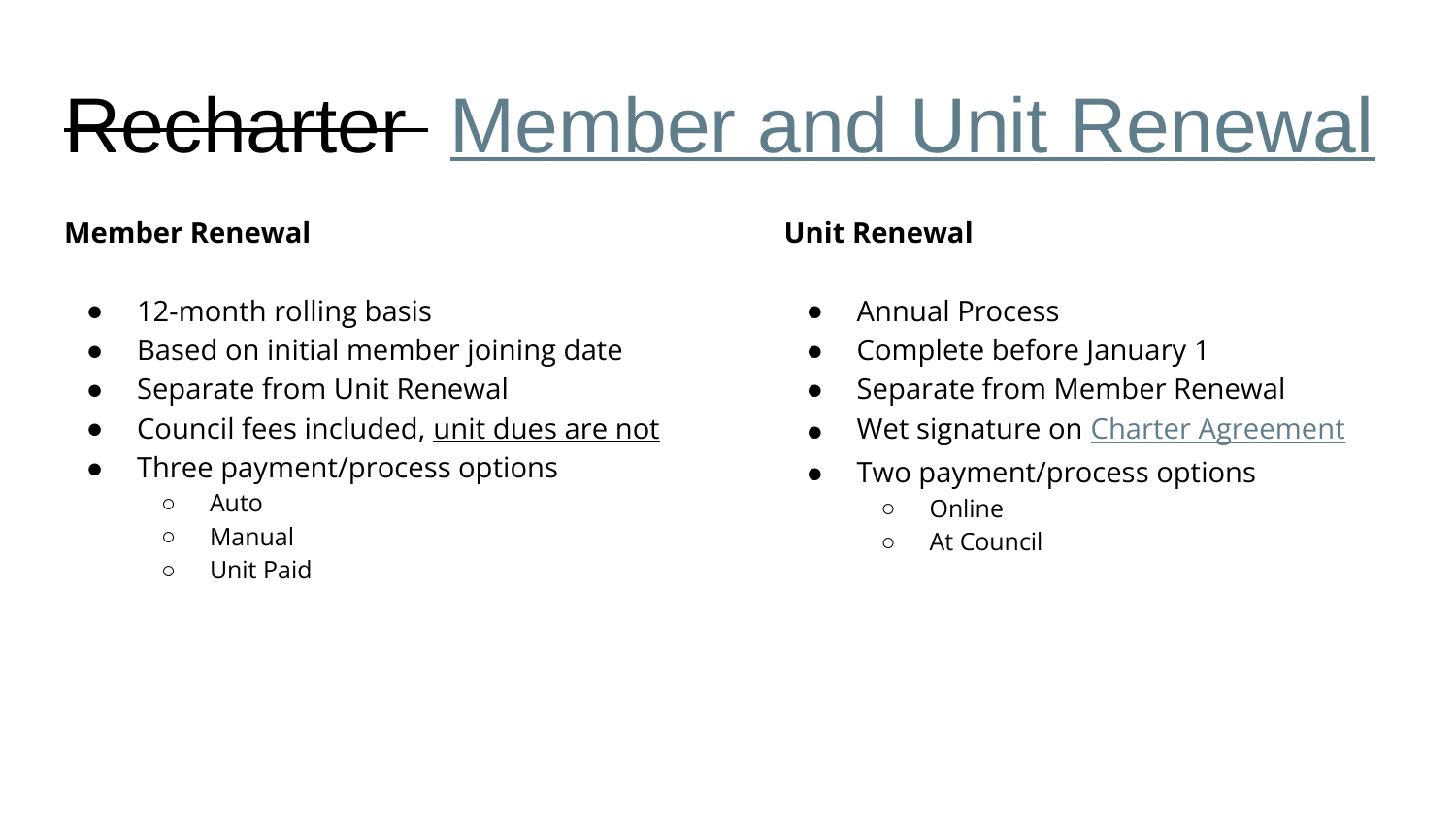

# Recharter  Member and Unit Renewal
Member Renewal

12-month rolling basis
Based on initial member joining date
Separate from Unit Renewal
Council fees included, unit dues are not
Three payment/process options
Auto
Manual
Unit Paid
Unit Renewal

Annual Process
Complete before January 1
Separate from Member Renewal
Wet signature on Charter Agreement
Two payment/process options
Online
At Council